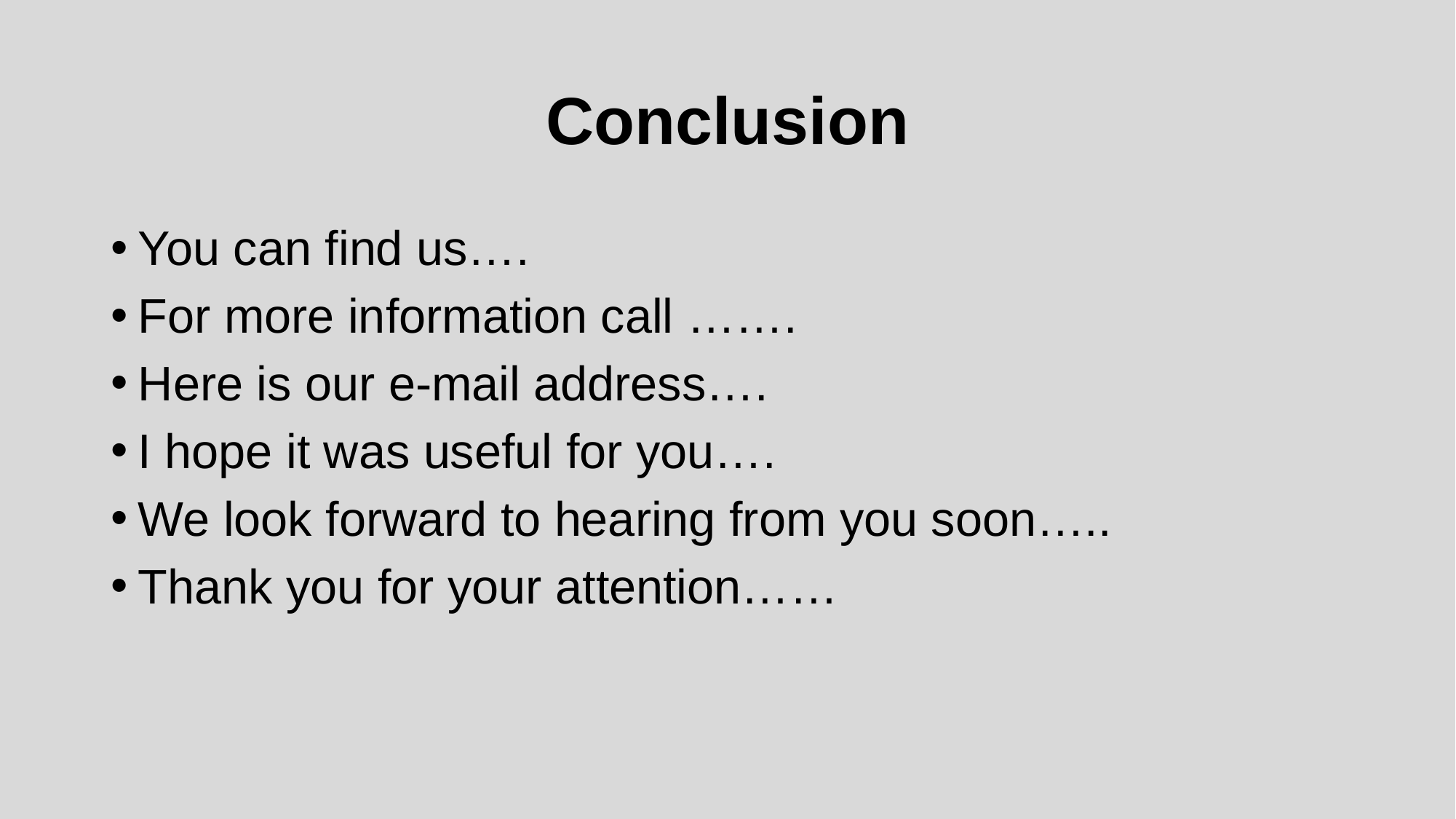

# Conclusion
You can find us….
For more information call …….
Here is our e-mail address….
I hope it was useful for you….
We look forward to hearing from you soon…..
Thank you for your attention……